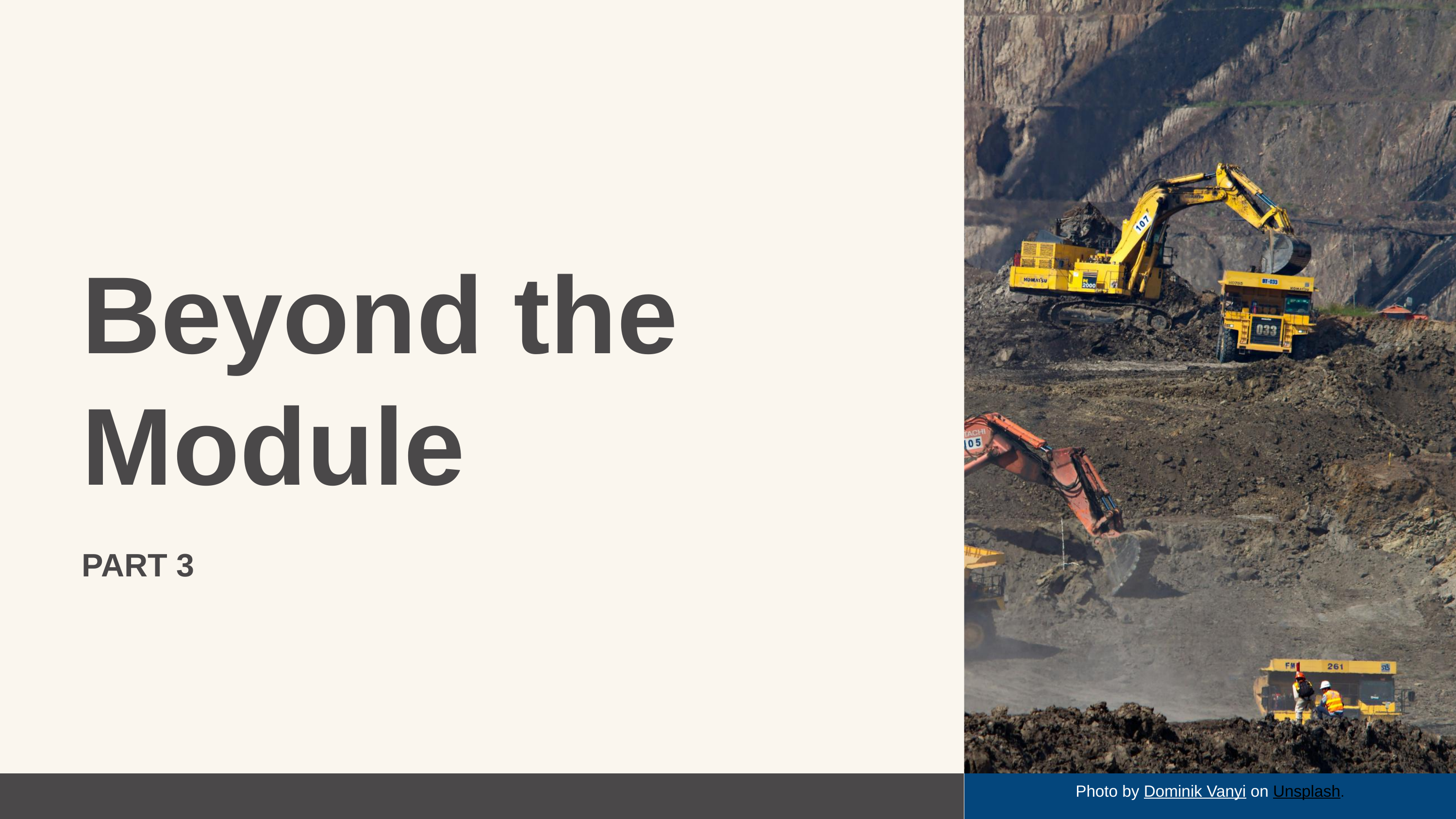

Beyond the Module
PART 3

Photo by Dominik Vanyi on Unsplash.